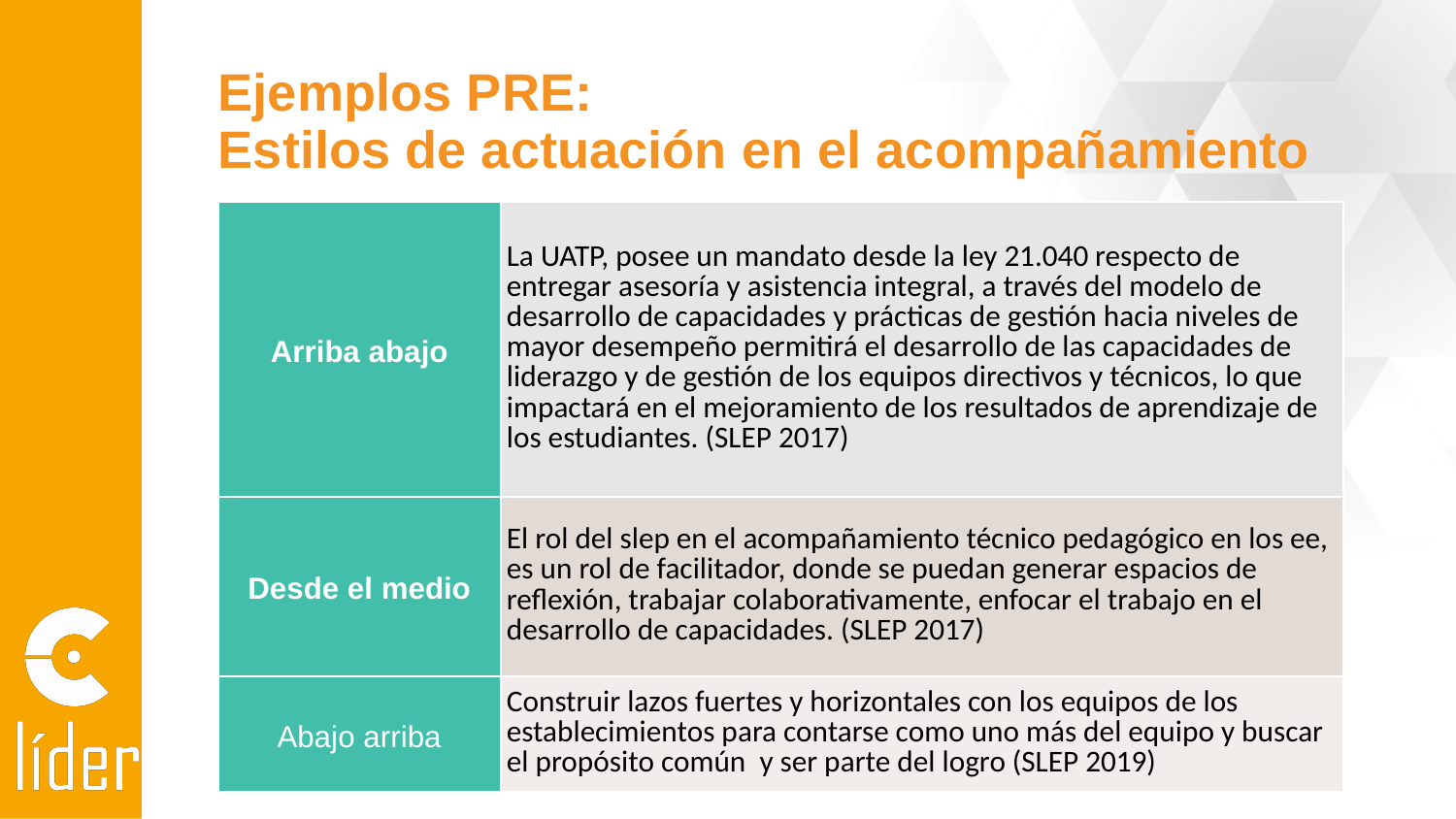

Ejemplos PRE:
Estilos de actuación en el acompañamiento
| Arriba abajo | La UATP, posee un mandato desde la ley 21.040 respecto de entregar asesoría y asistencia integral, a través del modelo de desarrollo de capacidades y prácticas de gestión hacia niveles de mayor desempeño permitirá el desarrollo de las capacidades de liderazgo y de gestión de los equipos directivos y técnicos, lo que impactará en el mejoramiento de los resultados de aprendizaje de los estudiantes. (SLEP 2017) |
| --- | --- |
| Desde el medio | El rol del slep en el acompañamiento técnico pedagógico en los ee, es un rol de facilitador, donde se puedan generar espacios de reflexión, trabajar colaborativamente, enfocar el trabajo en el desarrollo de capacidades. (SLEP 2017) |
| Abajo arriba | Construir lazos fuertes y horizontales con los equipos de los establecimientos para contarse como uno más del equipo y buscar el propósito común y ser parte del logro (SLEP 2019) |